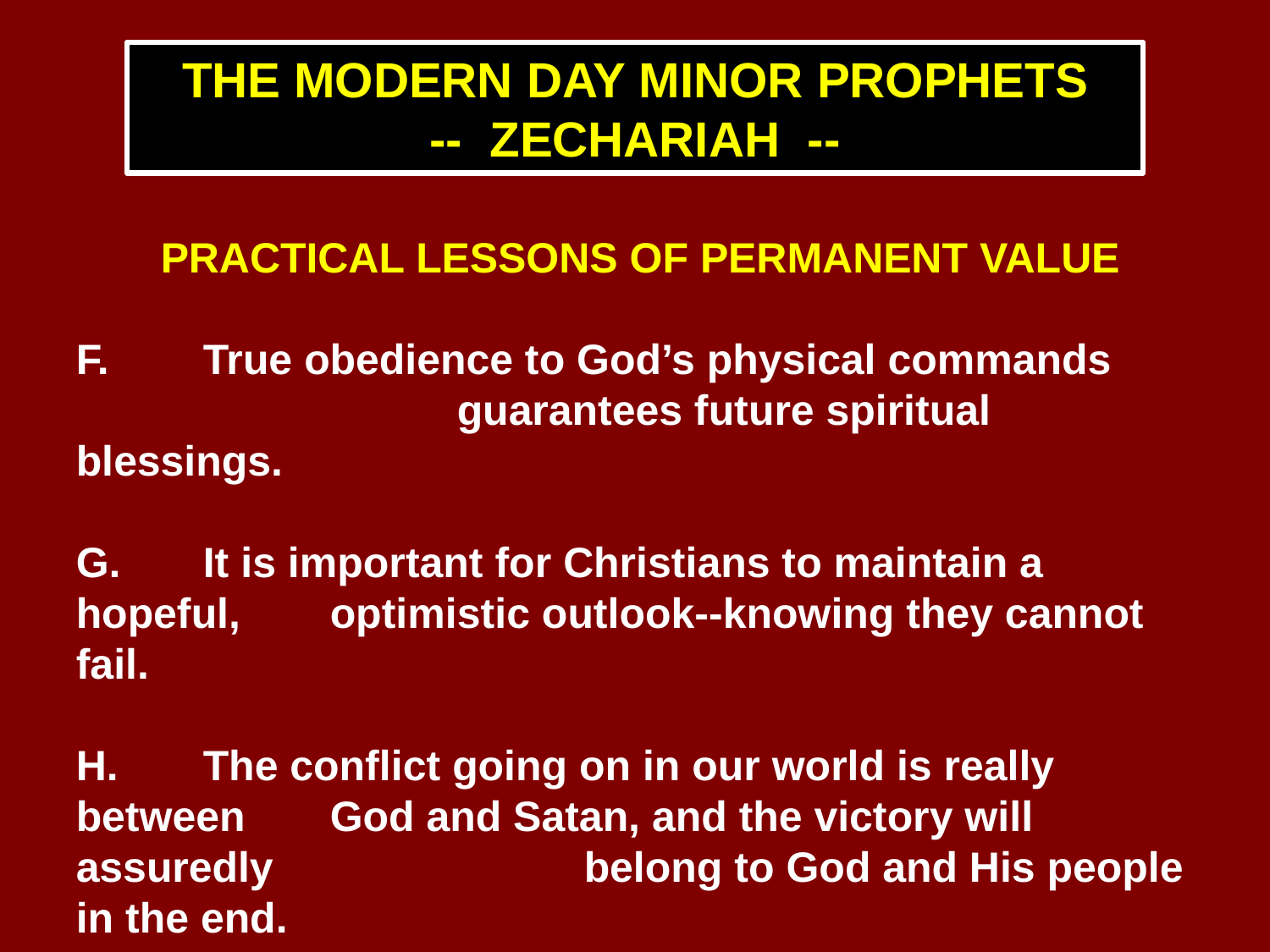

THE MODERN DAY MINOR PROPHETS
--  ZECHARIAH  --
PRACTICAL LESSONS OF PERMANENT VALUE

F.	True obedience to God’s physical commands 			guarantees future spiritual blessings.

G.	It is important for Christians to maintain a hopeful, 	optimistic outlook--knowing they cannot fail.

H.	The conflict going on in our world is really between 	God and Satan, and the victory will assuredly 			belong to God and His people in the end.